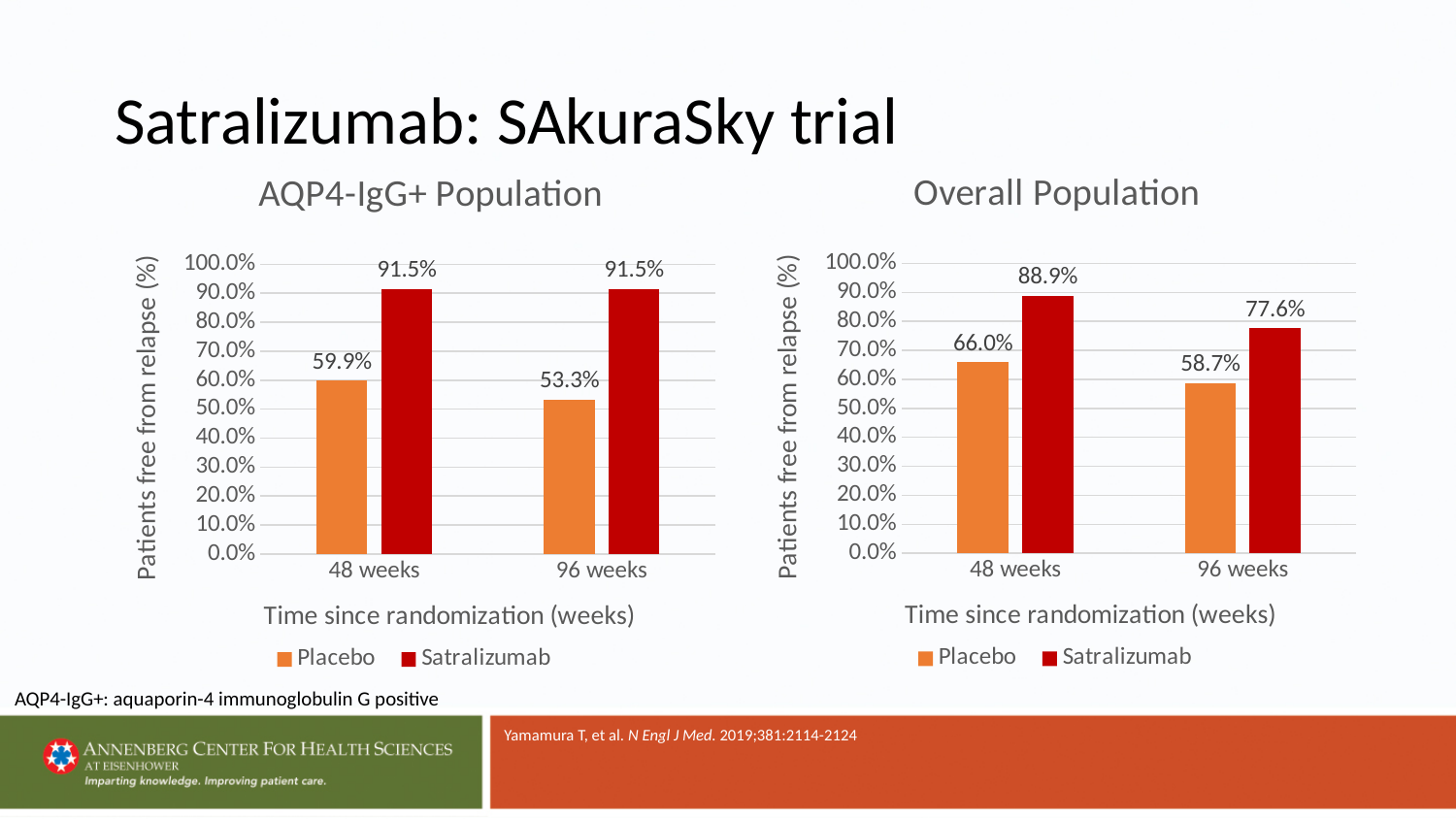

# Satralizumab: SAkuraSky trial

### Chart: Overall Population

| Category | Placebo | Satralizumab |
|---|---|---|
| 48 weeks | 0.66 | 0.889 |
| 96 weeks | 0.587 | 0.776 |

### Chart: AQP4-IgG+ Population

| Category | Placebo | Satralizumab |
|---|---|---|
| 48 weeks | 0.599 | 0.915 |
| 96 weeks | 0.533 | 0.915 |
AQP4-IgG+: aquaporin-4 immunoglobulin G positive
Yamamura T, et al. N Engl J Med. 2019;381:2114-2124